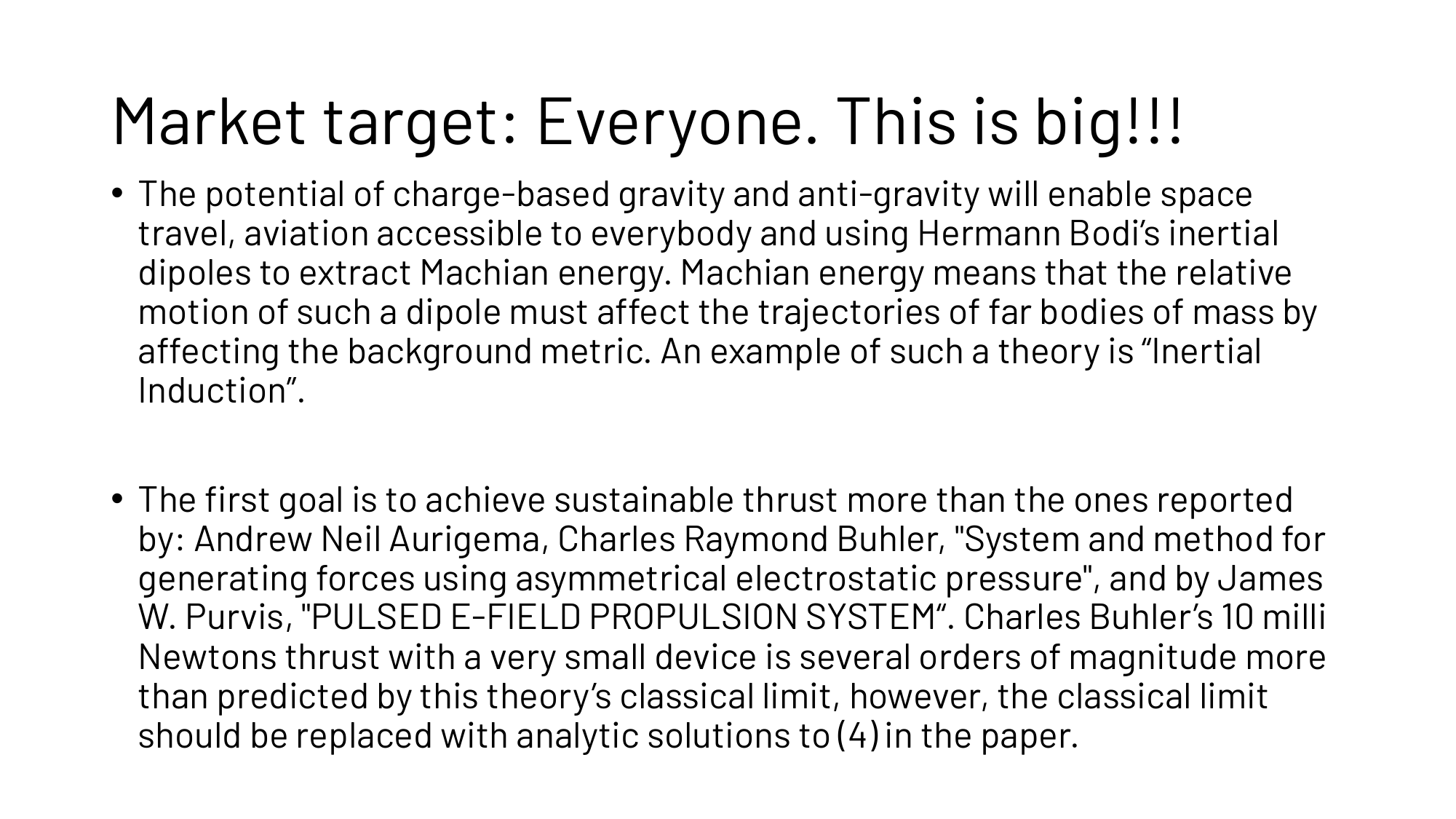

# Market target: Everyone. This is big!!!
The potential of charge-based gravity and anti-gravity will enable space travel, aviation accessible to everybody and using Hermann Bodi’s inertial dipoles to extract Machian energy. Machian energy means that the relative motion of such a dipole must affect the trajectories of far bodies of mass by affecting the background metric. An example of such a theory is “Inertial Induction”.

The first goal is to achieve sustainable thrust more than the ones reported by: Andrew Neil Aurigema, Charles Raymond Buhler, "System and method for generating forces using asymmetrical electrostatic pressure", and by James W. Purvis, "PULSED E-FIELD PROPULSION SYSTEM“. Charles Buhler’s 10 milli Newtons thrust with a very small device is several orders of magnitude more than predicted by this theory’s classical limit, however, the classical limit should be replaced with analytic solutions to (4) in the paper.